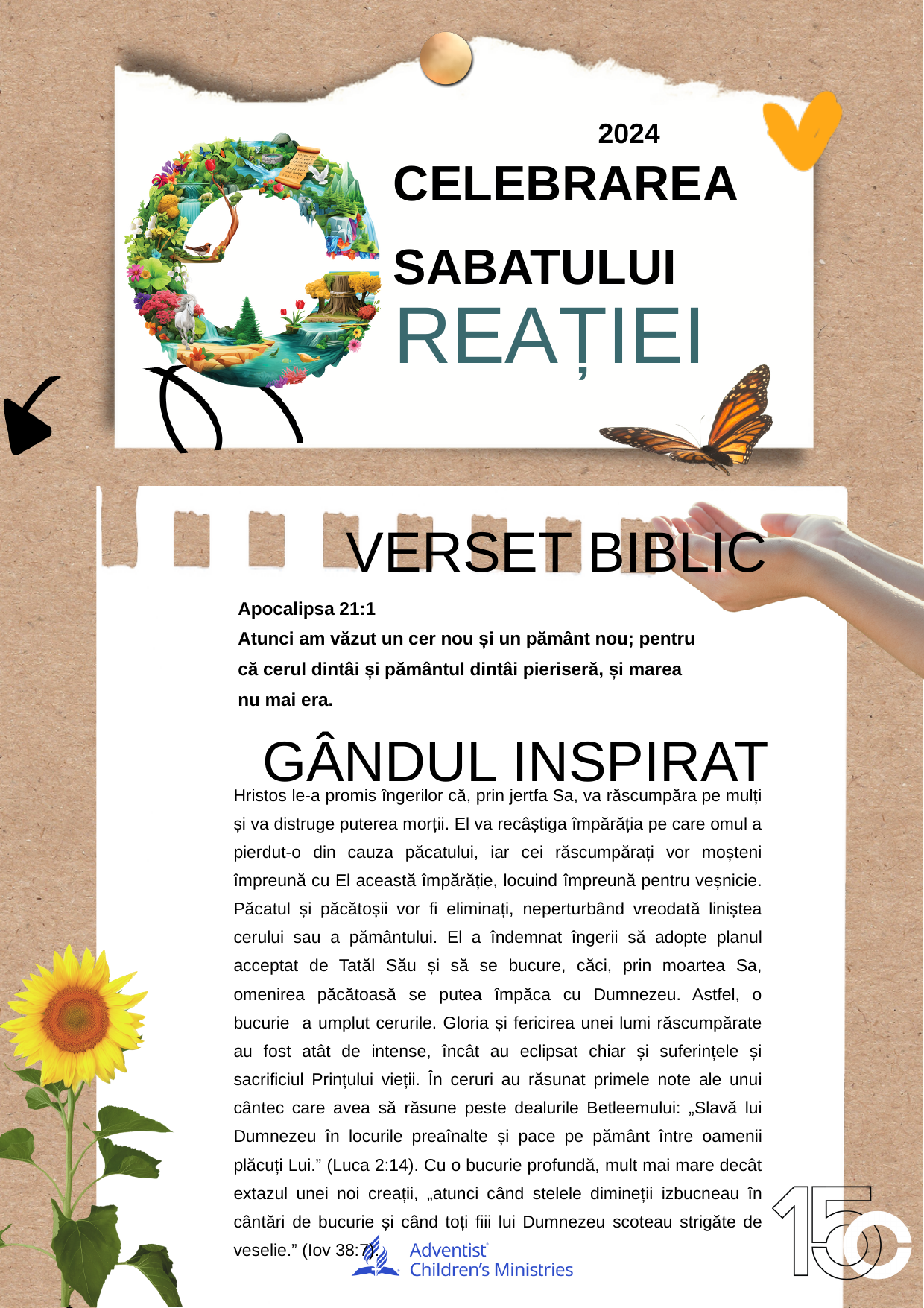

2024

CELEBRAREASABATULUI

REAȚIEI

VERSET BIBLIC

Apocalipsa 21:1
Atunci am văzut un cer nou și un pământ nou; pentru că cerul dintâi și pământul dintâi pieriseră, și marea nu mai era.
GÂNDUL INSPIRAT
Hristos le-a promis îngerilor că, prin jertfa Sa, va răscumpăra pe mulți și va distruge puterea morții. El va recâștiga împărăția pe care omul a pierdut-o din cauza păcatului, iar cei răscumpărați vor moșteni împreună cu El această împărăție, locuind împreună pentru veșnicie. Păcatul și păcătoșii vor fi eliminați, neperturbând vreodată liniștea cerului sau a pământului. El a îndemnat îngerii să adopte planul acceptat de Tatăl Său și să se bucure, căci, prin moartea Sa, omenirea păcătoasă se putea împăca cu Dumnezeu. Astfel, o bucurie  a umplut cerurile. Gloria și fericirea unei lumi răscumpărate au fost atât de intense, încât au eclipsat chiar și suferințele și sacrificiul Prințului vieții. În ceruri au răsunat primele note ale unui cântec care avea să răsune peste dealurile Betleemului: „Slavă lui Dumnezeu în locurile preaînalte și pace pe pământ între oamenii plăcuți Lui.” (Luca 2:14). Cu o bucurie profundă, mult mai mare decât extazul unei noi creații, „atunci când stelele dimineții izbucneau în cântări de bucurie și când toți fiii lui Dumnezeu scoteau strigăte de veselie.” (Iov 38:7).